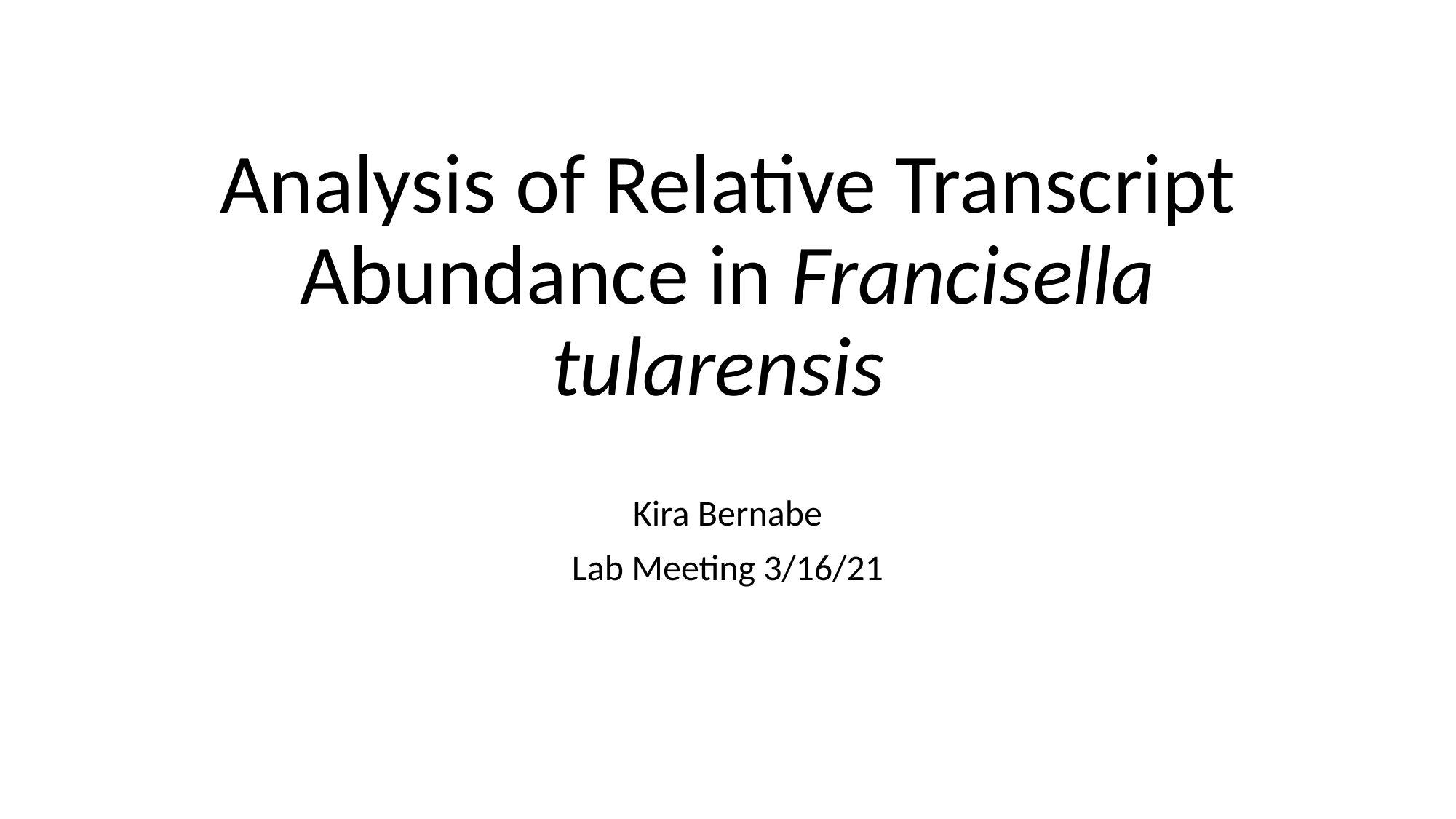

# Analysis of Relative Transcript Abundance in Francisella tularensis

Kira Bernabe
Lab Meeting 3/16/21